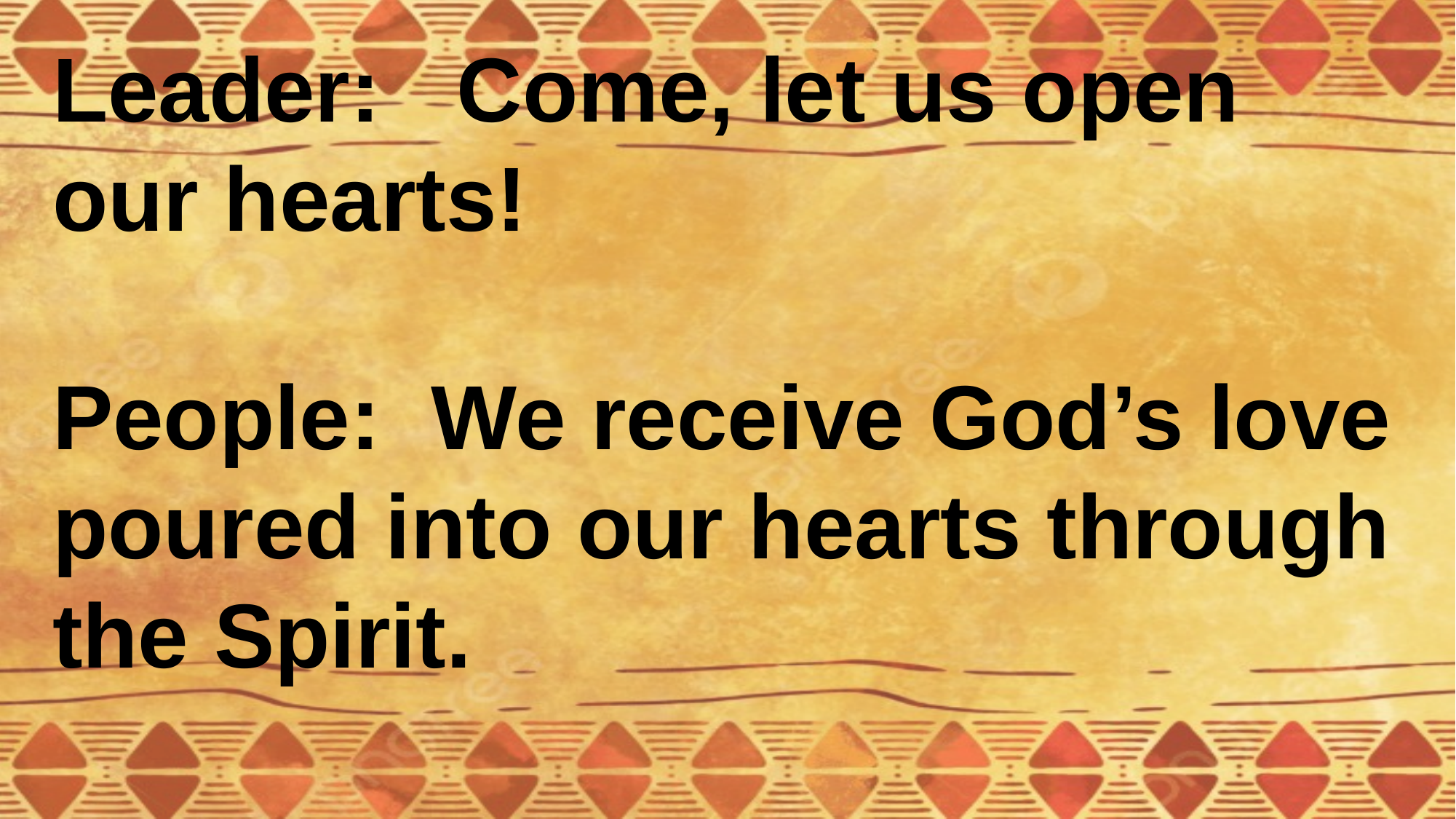

Leader:   Come, let us open our hearts!

People:  We receive God’s love poured into our hearts through the Spirit.